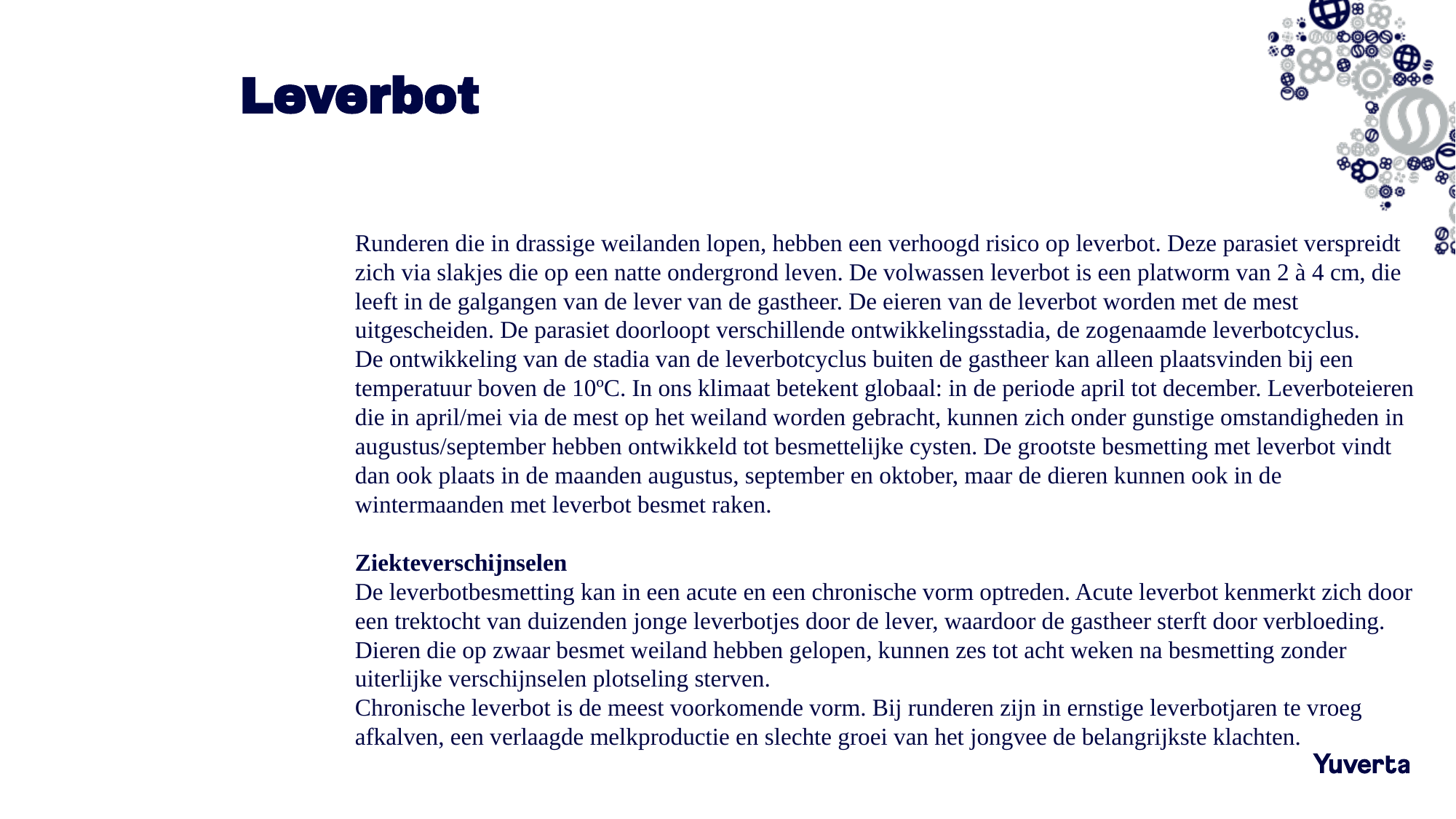

# Leverbot
Runderen die in drassige weilanden lopen, hebben een verhoogd risico op leverbot. Deze parasiet verspreidt zich via slakjes die op een natte ondergrond leven. De volwassen leverbot is een platworm van 2 à 4 cm, die leeft in de galgangen van de lever van de gastheer. De eieren van de leverbot worden met de mest uitgescheiden. De parasiet doorloopt verschillende ontwikkelingsstadia, de zogenaamde leverbotcyclus.
De ontwikkeling van de stadia van de leverbotcyclus buiten de gastheer kan alleen plaatsvinden bij een temperatuur boven de 10ºC. In ons klimaat betekent globaal: in de periode april tot december. Leverboteieren die in april/mei via de mest op het weiland worden gebracht, kunnen zich onder gunstige omstandigheden in augustus/september hebben ontwikkeld tot besmettelijke cysten. De grootste besmetting met leverbot vindt dan ook plaats in de maanden augustus, september en oktober, maar de dieren kunnen ook in de wintermaanden met leverbot besmet raken.
Ziekteverschijnselen
De leverbotbesmetting kan in een acute en een chronische vorm optreden. Acute leverbot kenmerkt zich door een trektocht van duizenden jonge leverbotjes door de lever, waardoor de gastheer sterft door verbloeding. Dieren die op zwaar besmet weiland hebben gelopen, kunnen zes tot acht weken na besmetting zonder uiterlijke verschijnselen plotseling sterven.
Chronische leverbot is de meest voorkomende vorm. Bij runderen zijn in ernstige leverbotjaren te vroeg afkalven, een verlaagde melkproductie en slechte groei van het jongvee de belangrijkste klachten.